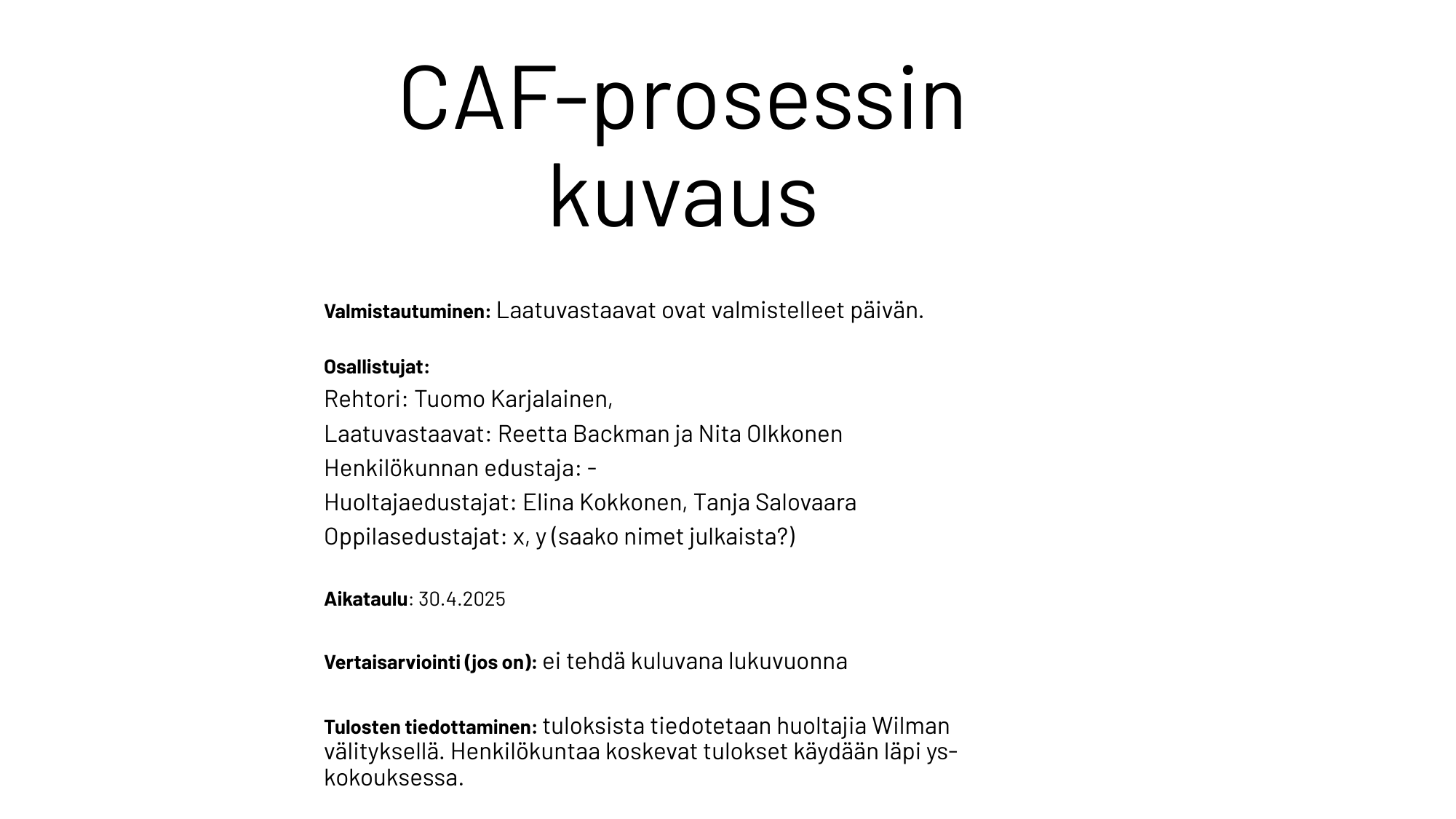

# CAF-prosessin kuvaus
Valmistautuminen: Laatuvastaavat ovat valmistelleet päivän.

Osallistujat:
Rehtori: Tuomo Karjalainen,
Laatuvastaavat: Reetta Backman ja Nita Olkkonen
Henkilökunnan edustaja: -
Huoltajaedustajat: Elina Kokkonen, Tanja Salovaara
Oppilasedustajat: x, y (saako nimet julkaista?)

Aikataulu: 30.4.2025

Vertaisarviointi (jos on): ei tehdä kuluvana lukuvuonna

Tulosten tiedottaminen: tuloksista tiedotetaan huoltajia Wilman välityksellä. Henkilökuntaa koskevat tulokset käydään läpi ys-kokouksessa.